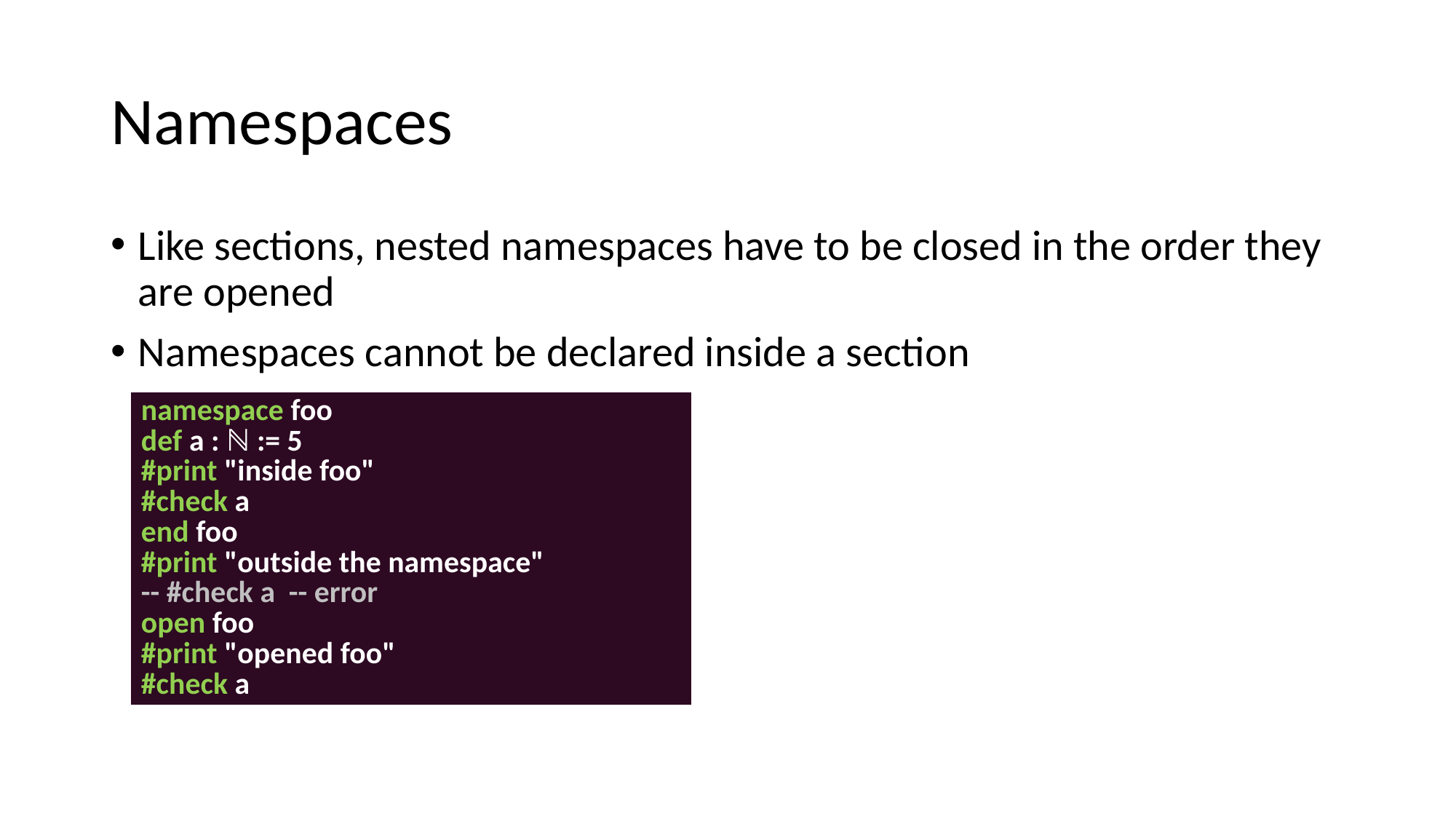

# Namespaces
Like sections, nested namespaces have to be closed in the order they are opened
Namespaces cannot be declared inside a section

| namespace foo def a : ℕ := 5 #print "inside foo" #check a end foo #print "outside the namespace" -- #check a -- error open foo #print "opened foo" #check a |
| --- |